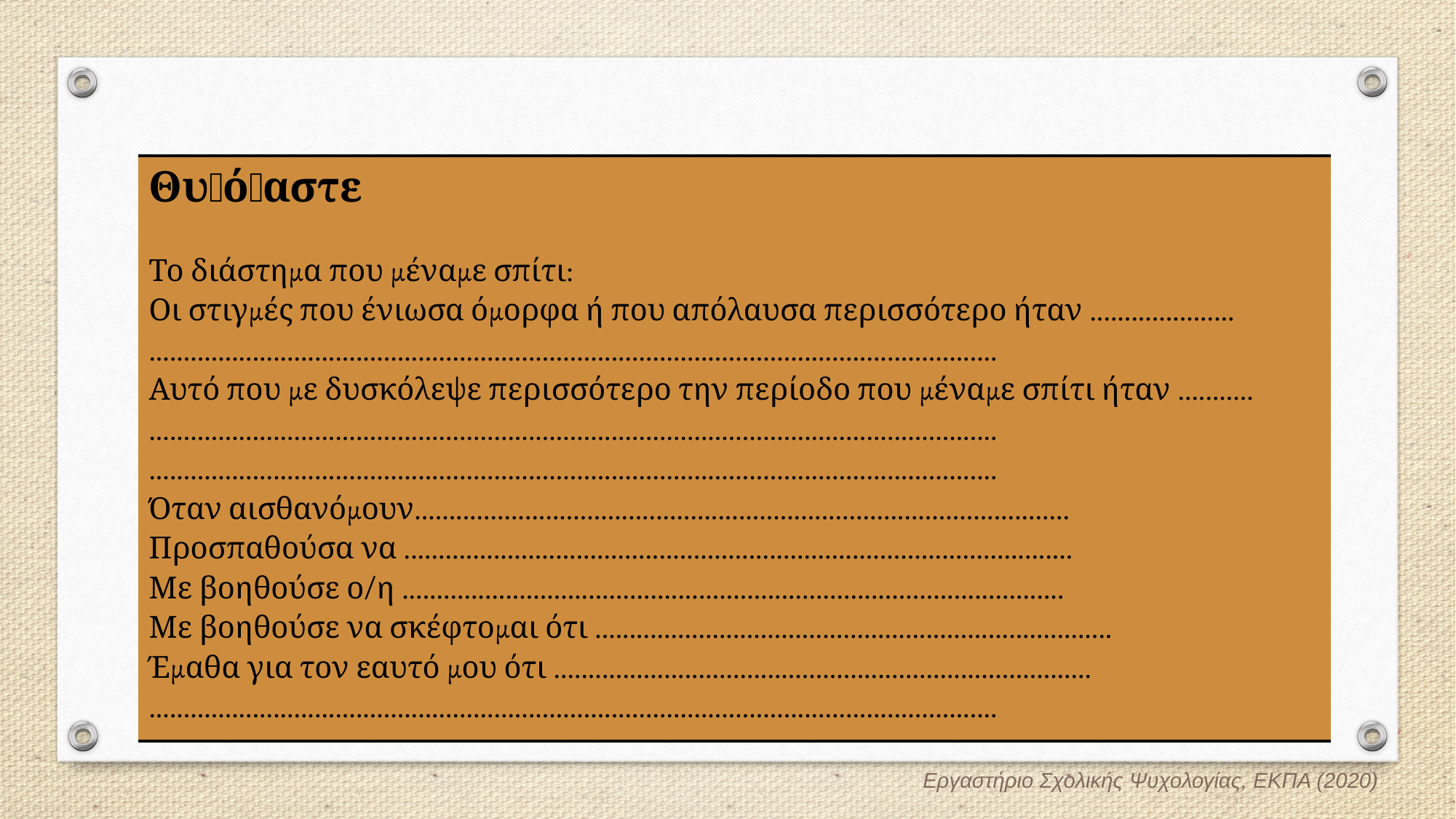

#
| Θυμόμαστε Το διάστημα που μέναμε σπίτι: Οι στιγμές που ένιωσα όμορφα ή που απόλαυσα περισσότερο ήταν ..................... ........................................................................................................................... Αυτό που με δυσκόλεψε περισσότερο την περίοδο που μέναμε σπίτι ήταν ........... ........................................................................................................................... ........................................................................................................................... Όταν αισθανόμουν............................................................................................... Προσπαθούσα να ................................................................................................. Με βοηθούσε ο/η ................................................................................................ Με βοηθούσε να σκέφτομαι ότι ........................................................................... Έμαθα για τον εαυτό μου ότι .............................................................................. ........................................................................................................................... |
| --- |
Εργαστήριο Σχολικής Ψυχολογίας, ΕΚΠΑ (2020)